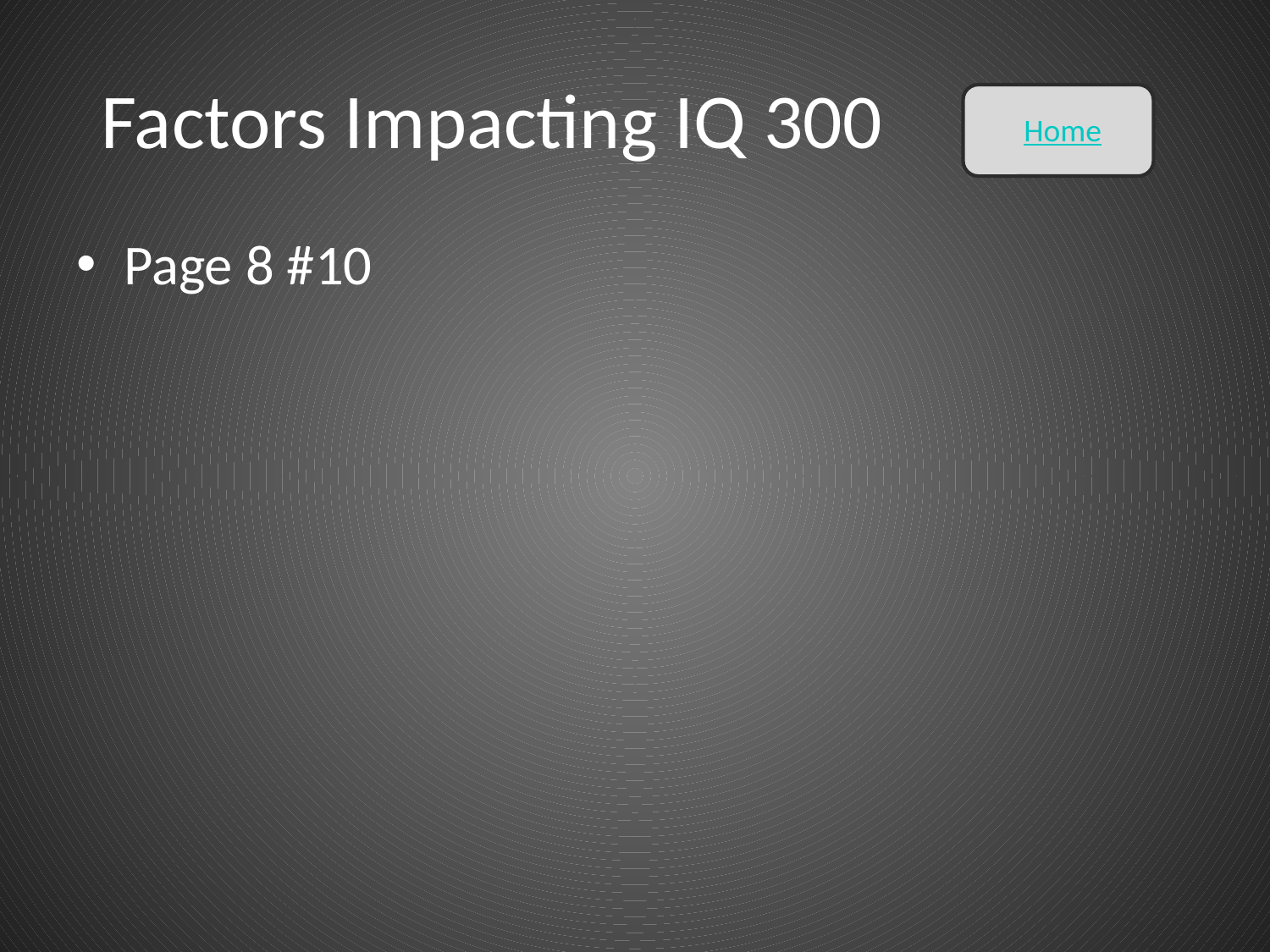

# Factors Impacting IQ 300

Home
Page 8 #10